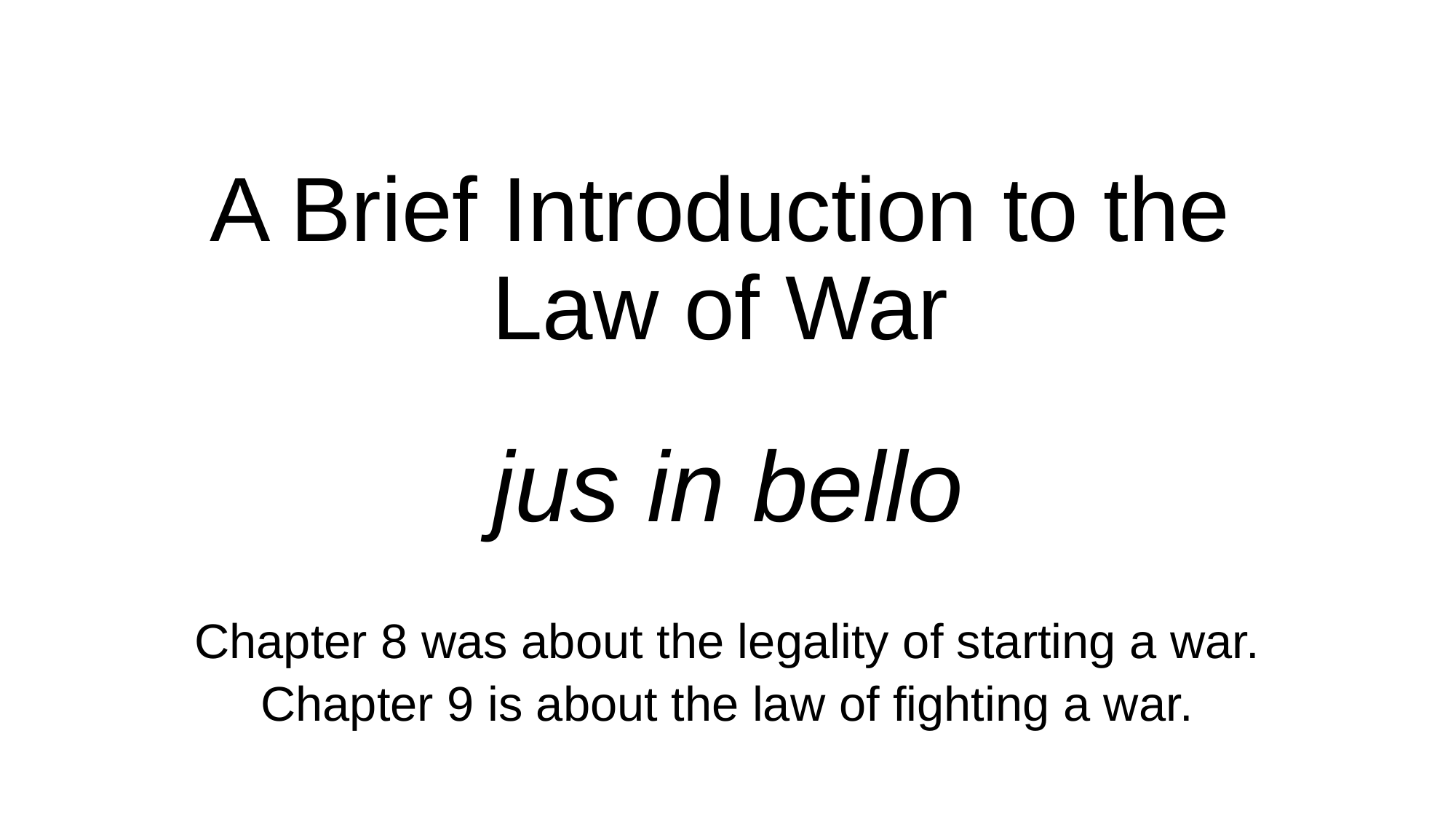

# A Brief Introduction to the Law of War
jus in bello

Chapter 8 was about the legality of starting a war.
Chapter 9 is about the law of fighting a war.